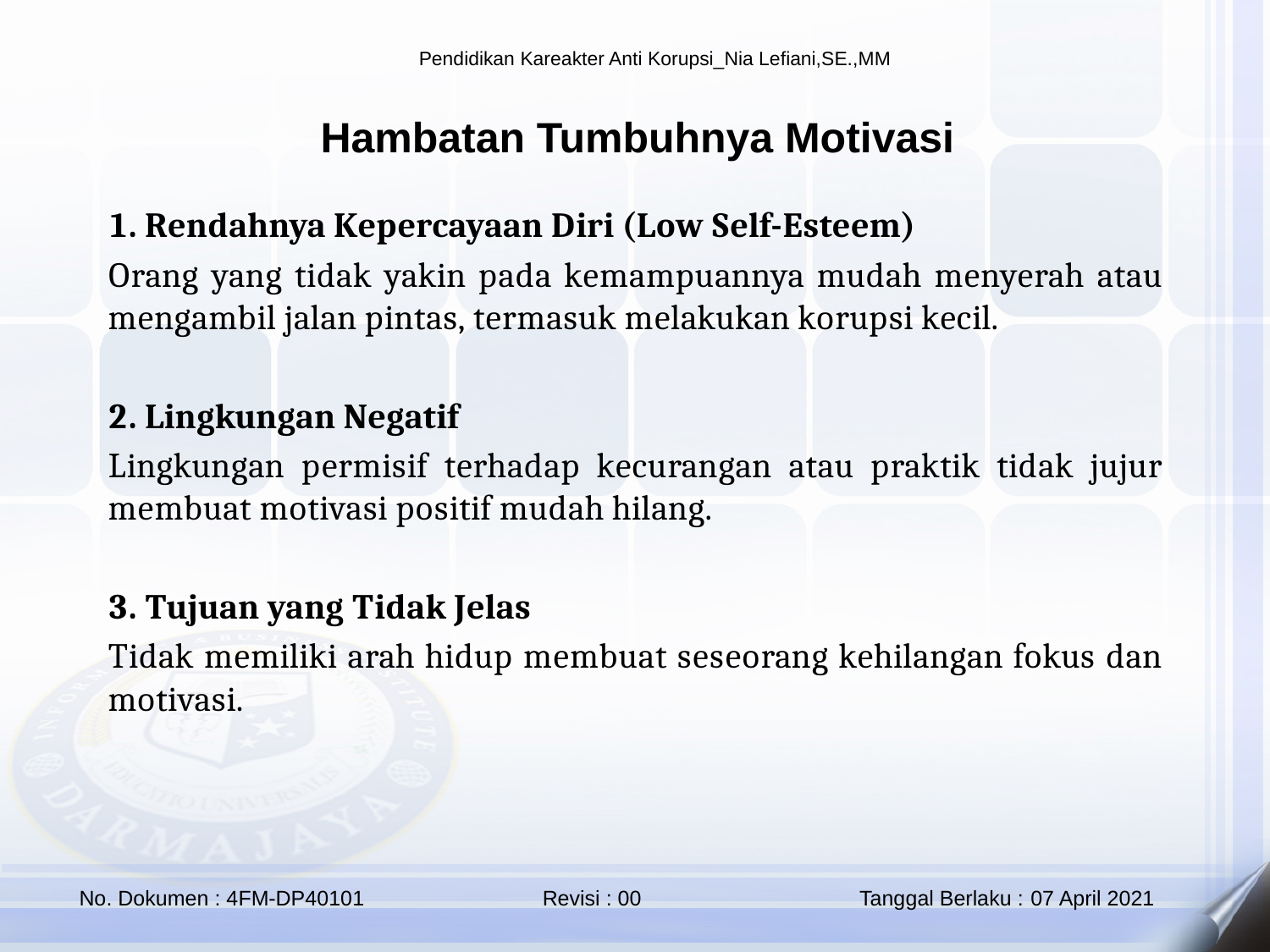

Hambatan Tumbuhnya Motivasi
1. Rendahnya Kepercayaan Diri (Low Self-Esteem)
Orang yang tidak yakin pada kemampuannya mudah menyerah atau mengambil jalan pintas, termasuk melakukan korupsi kecil.

2. Lingkungan Negatif
Lingkungan permisif terhadap kecurangan atau praktik tidak jujur membuat motivasi positif mudah hilang.

3. Tujuan yang Tidak Jelas
Tidak memiliki arah hidup membuat seseorang kehilangan fokus dan motivasi.